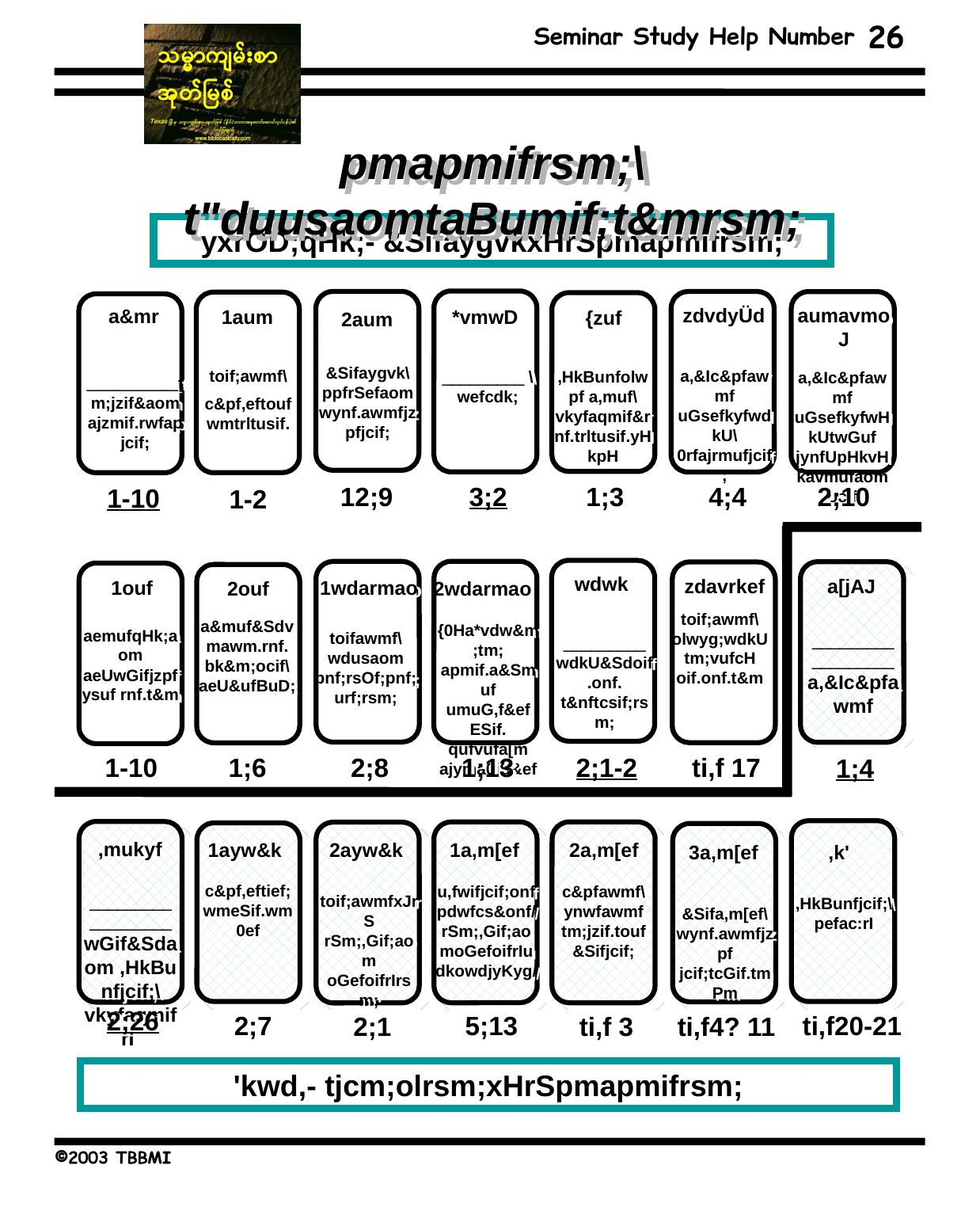

26

pmapmifrsm;\ t"duusaomtaBumif;t&mrsm;
yxrOD;qHk;- &SifaygvkxHrSpmapmifrsm;

aumavmoJ
zdvdyÜd
a&mr
1aum
*vmwD
{zuf
2aum
   ___________tm;jzif&aom ajzmif.rwfapjcif;
&Sifaygvk\ ppfrSefaomwynf.awmfjzpfjcif;
toif;awmf\
c&pf,eftoufwmtrltusif.
a,&Ic&pfawmf uGsefkyfwdkU\ 0rfajrmufjcif;
,HkBunfolwpf a,muf\vkyfaqmif&rnf.trltusif.yHkpH
_________ \wefcdk;
a,&Ic&pfawmf uGsefkyfwHkUtwGuf jynfUpHkvHkavmufaomocif
3;2
1;3
2;10
12;9
4;4
1-10
1-2

wdwk
zdavrkef
a[jAJ
1ouf
1wdarmao
2ouf
2wdarmao
toif;awmf\ olwyg;wdkU tm;vufcH oif.onf.t&m
a&muf&Sdvmawm.rnf. bk&m;ocif\ aeU&ufBuD;
{0Ha*vdw&m;tm; apmif.a&Smuf umuG,f&ef ESif. qufvufa[m ajyma0iS&ef
aemufqHk;aom aeUwGifjzpfysuf rnf.t&m
toifawmf\ wdusaom pnf;rsOf;pnf;urf;rsm;
_________ _________ a,&Ic&pfawmf
_________ wdkU&Sdoif.onf. t&nftcsif;rsm;
1-10
2;1-2
ti,f 17
2;8
1;13
1;6
1;4

,mukyf
2ayw&k
1a,m[ef
2a,m[ef
1ayw&k
,k'
3a,m[ef
c&pf,eftief;wmeSif.wm0ef
u,fwifjcif;onf pdwfcs&onf/ rSm;,Gif;aomoGefoifrIudkowdjyKyg/
c&pfawmf\ ynwfawmf tm;jzif.touf &Sifjcif;
toif;awmfxJrS rSm;,Gif;aom oGefoifrIrsm;
_________ _________ wGif&Sdaom ,HkBunfjcif;\ vkyfaqmifrI
,HkBunfjcif;\ pefac:rI
&Sifa,m[ef\ wynf.awmfjzpf jcif;tcGif.tmPm
2;26
2;7
5;13
ti,f20-21
2;1
ti,f4? 11
ti,f 3
'kwd,- tjcm;olrsm;xHrSpmapmifrsm;